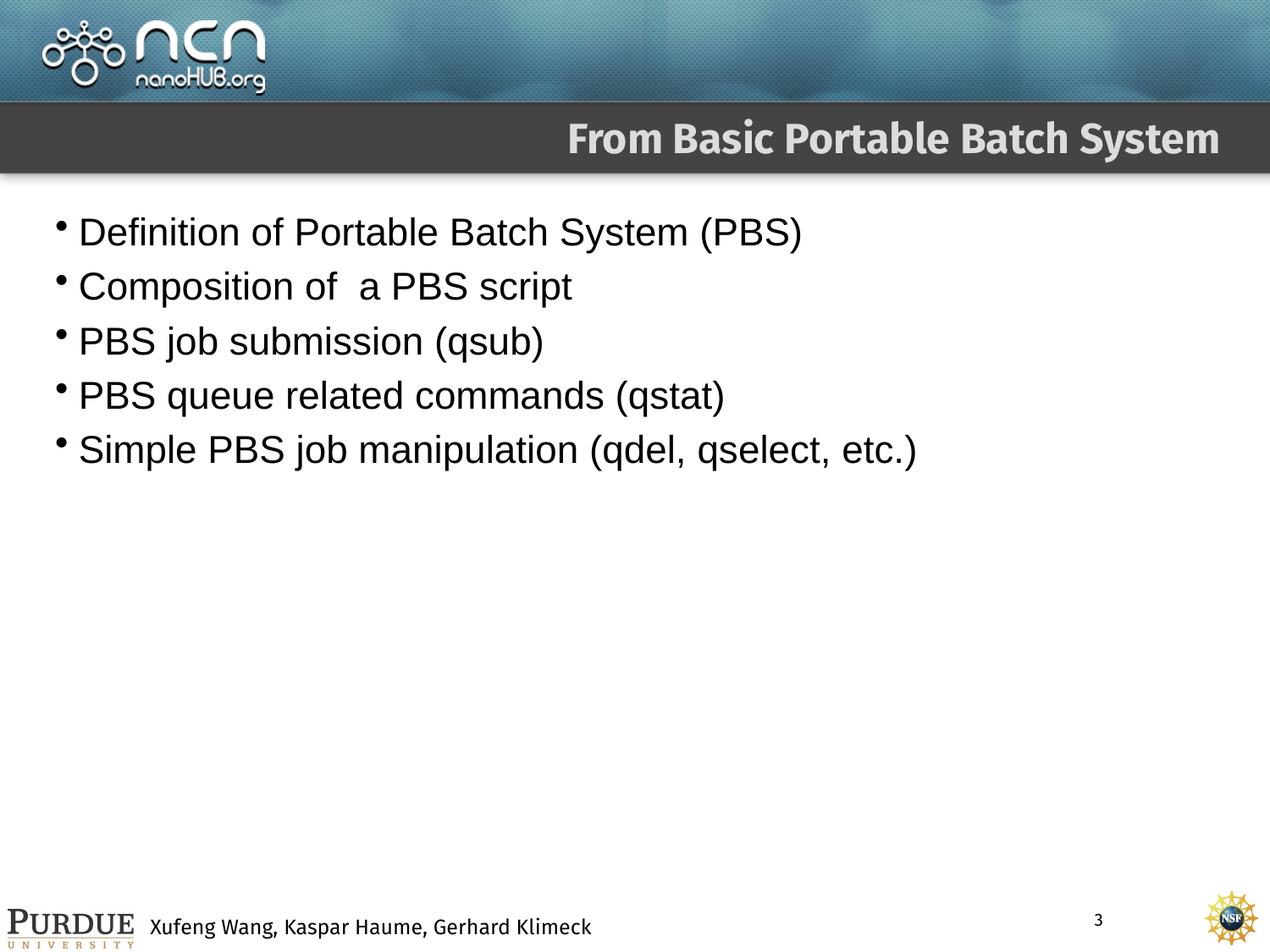

# From Basic Portable Batch System
Definition of Portable Batch System (PBS)
Composition of  a PBS script
PBS job submission (qsub)
PBS queue related commands (qstat)
Simple PBS job manipulation (qdel, qselect, etc.)

3